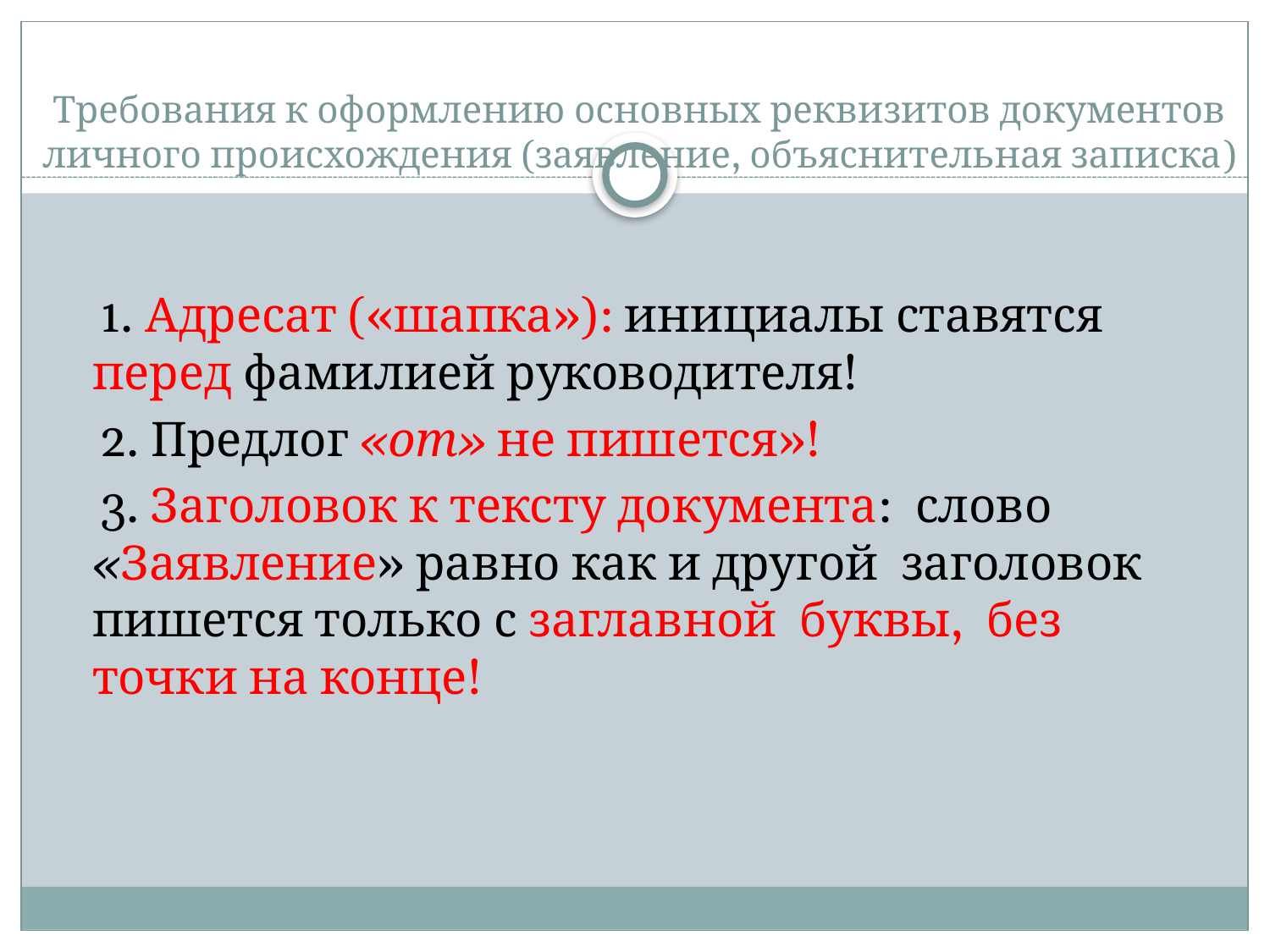

# Требования к оформлению основных реквизитов документов личного происхождения (заявление, объяснительная записка)

    1. Адресат («шапка»): инициалы ставятся перед фамилией руководителя!
    2. Предлог «от» не пишется»!
    3. Заголовок к тексту документа:  слово «Заявление» равно как и другой  заголовок пишется только с заглавной  буквы,  без точки на конце!